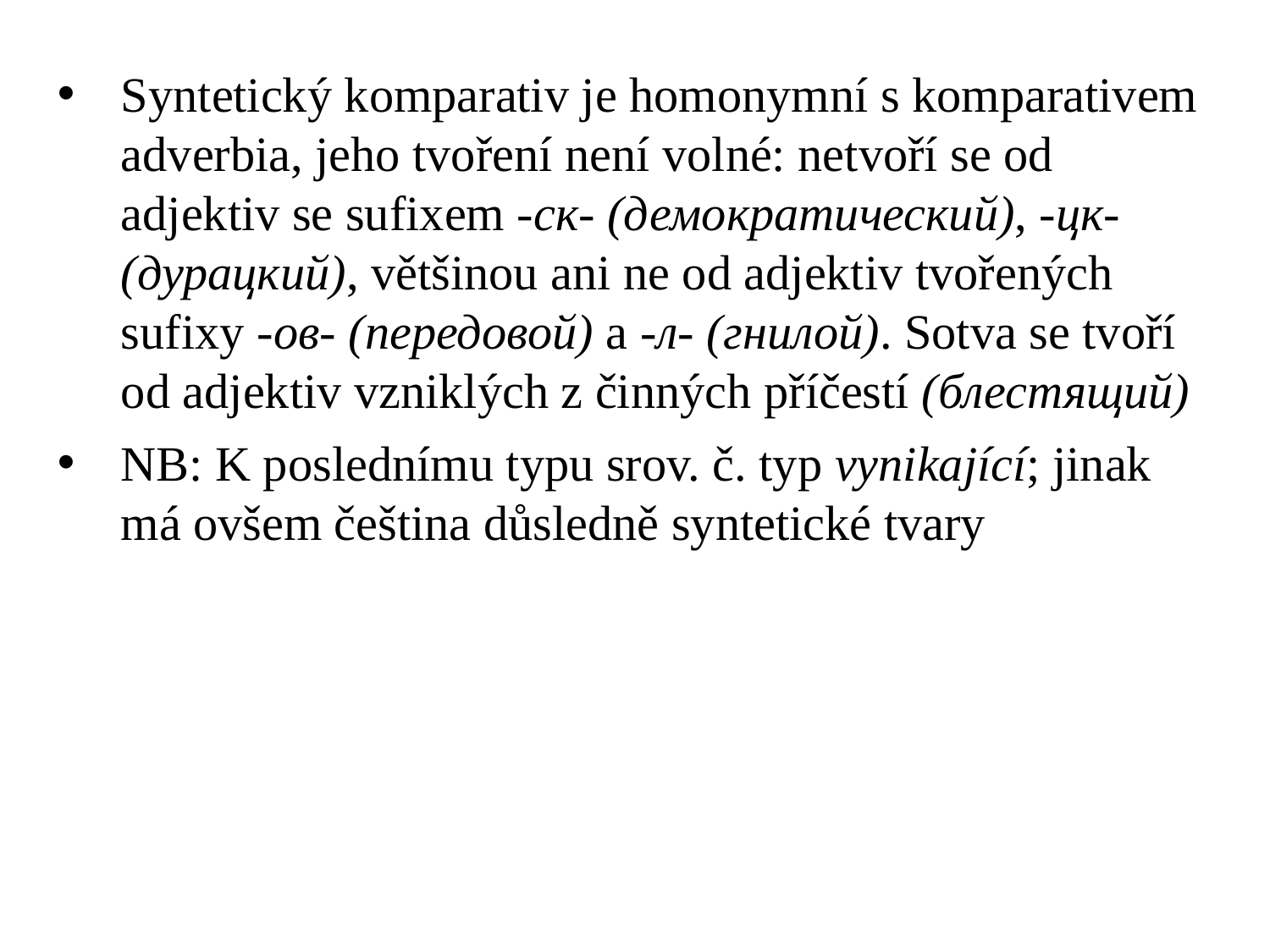

Syntetický komparativ je homonymní s komparativem adverbia, jeho tvoření není volné: netvoří se od adjektiv se sufixem ‑ск- (демократический), -цк- (дурацкий), většinou ani ne od adjektiv tvořených sufixy -ов- (передовой) a -л- (гнилой). Sotva se tvoří od adjektiv vzniklých z činných příčestí (блестящий)
NB: K poslednímu typu srov. č. typ vynikající; jinak má ovšem čeština důsledně syntetické tvary